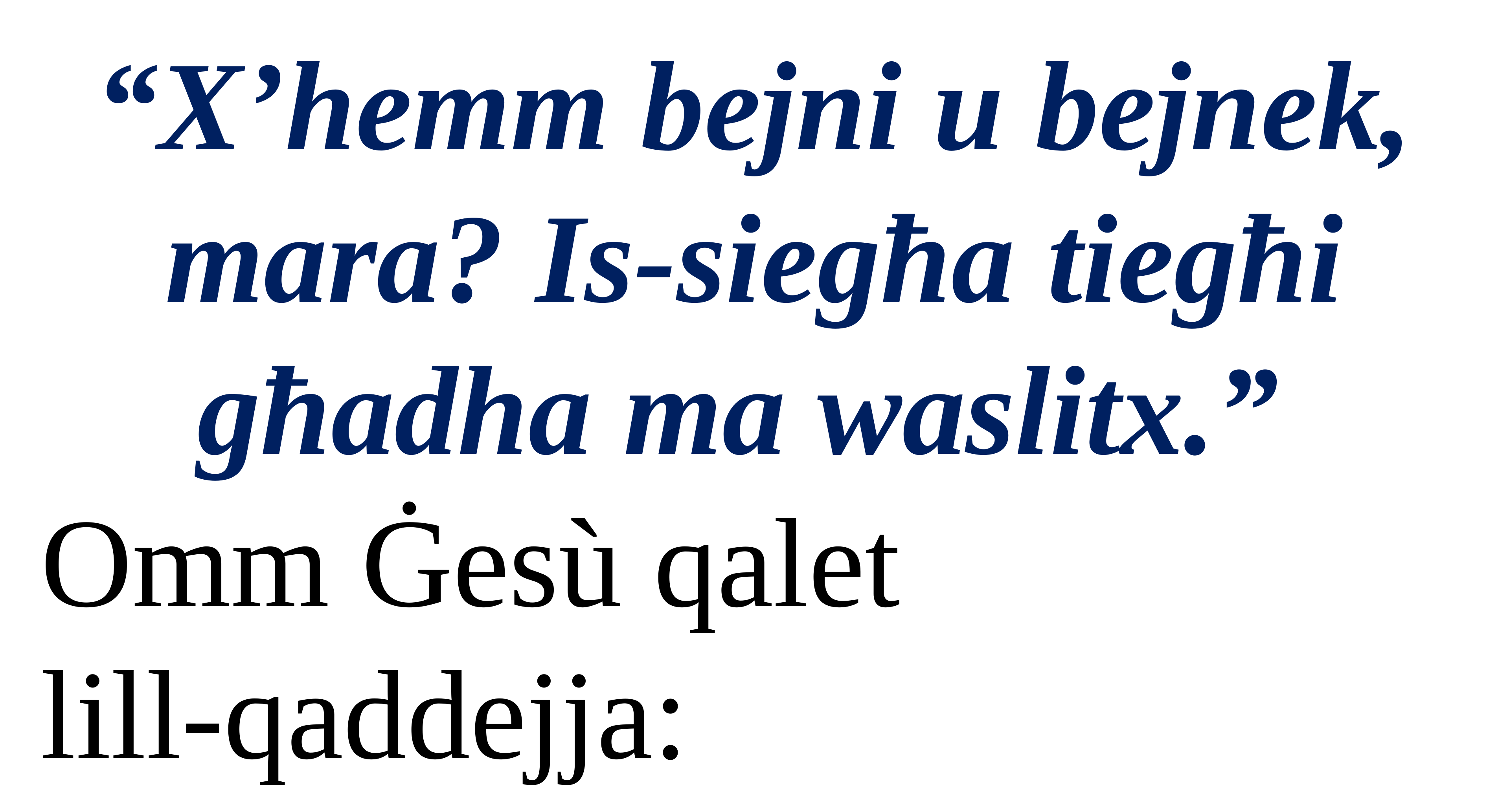

“X’hemm bejni u bejnek, mara? Is-siegħa tiegħi għadha ma waslitx.”
Omm Ġesù qalet
lill-qaddejja: